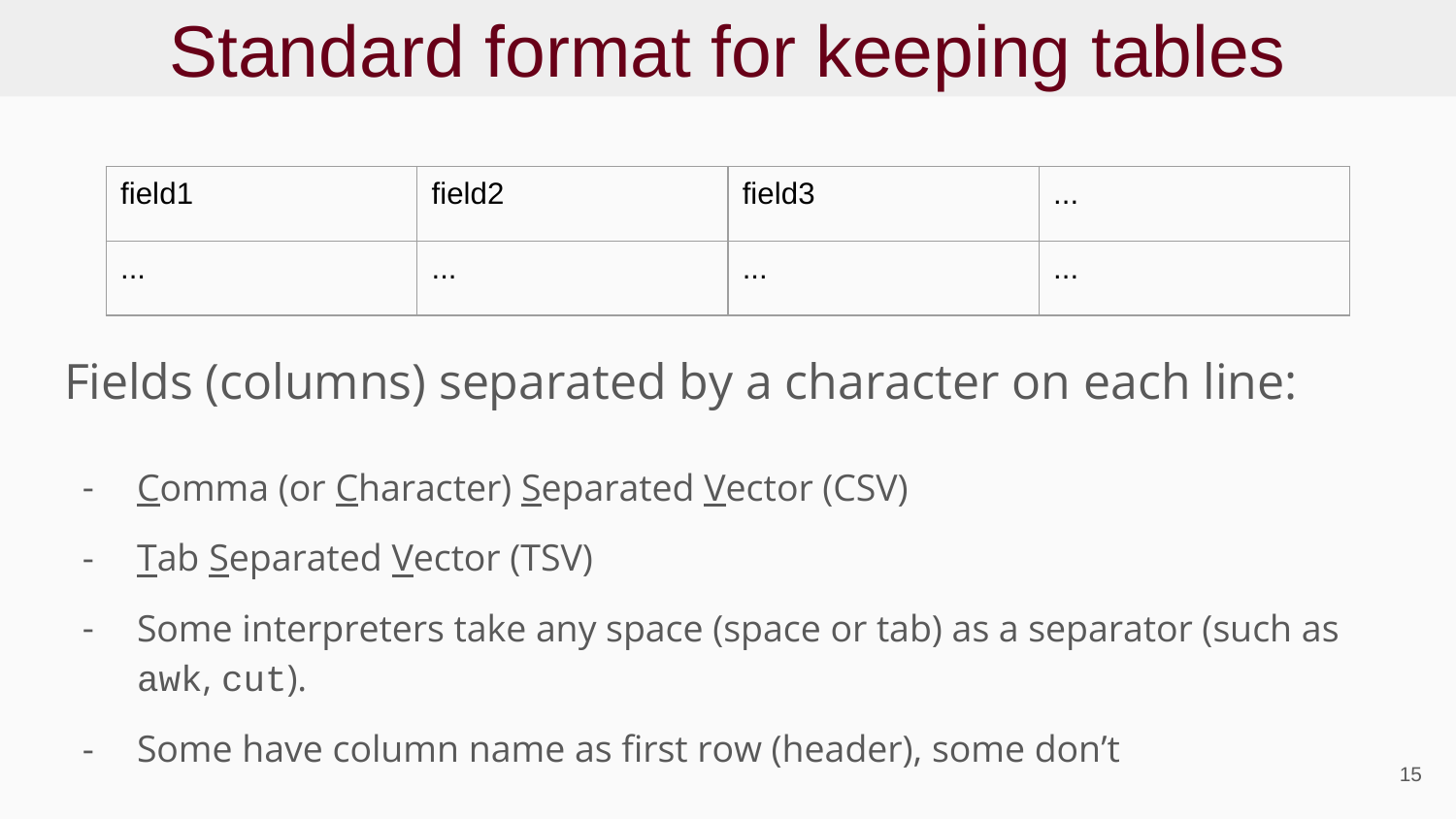

# Standard format for keeping tables
| field1 | field2 | field3 | ... |
| --- | --- | --- | --- |
| ... | ... | ... | ... |
Fields (columns) separated by a character on each line:
Comma (or Character) Separated Vector (CSV)
Tab Separated Vector (TSV)
Some interpreters take any space (space or tab) as a separator (such as awk, cut).
Some have column name as first row (header), some don’t
15